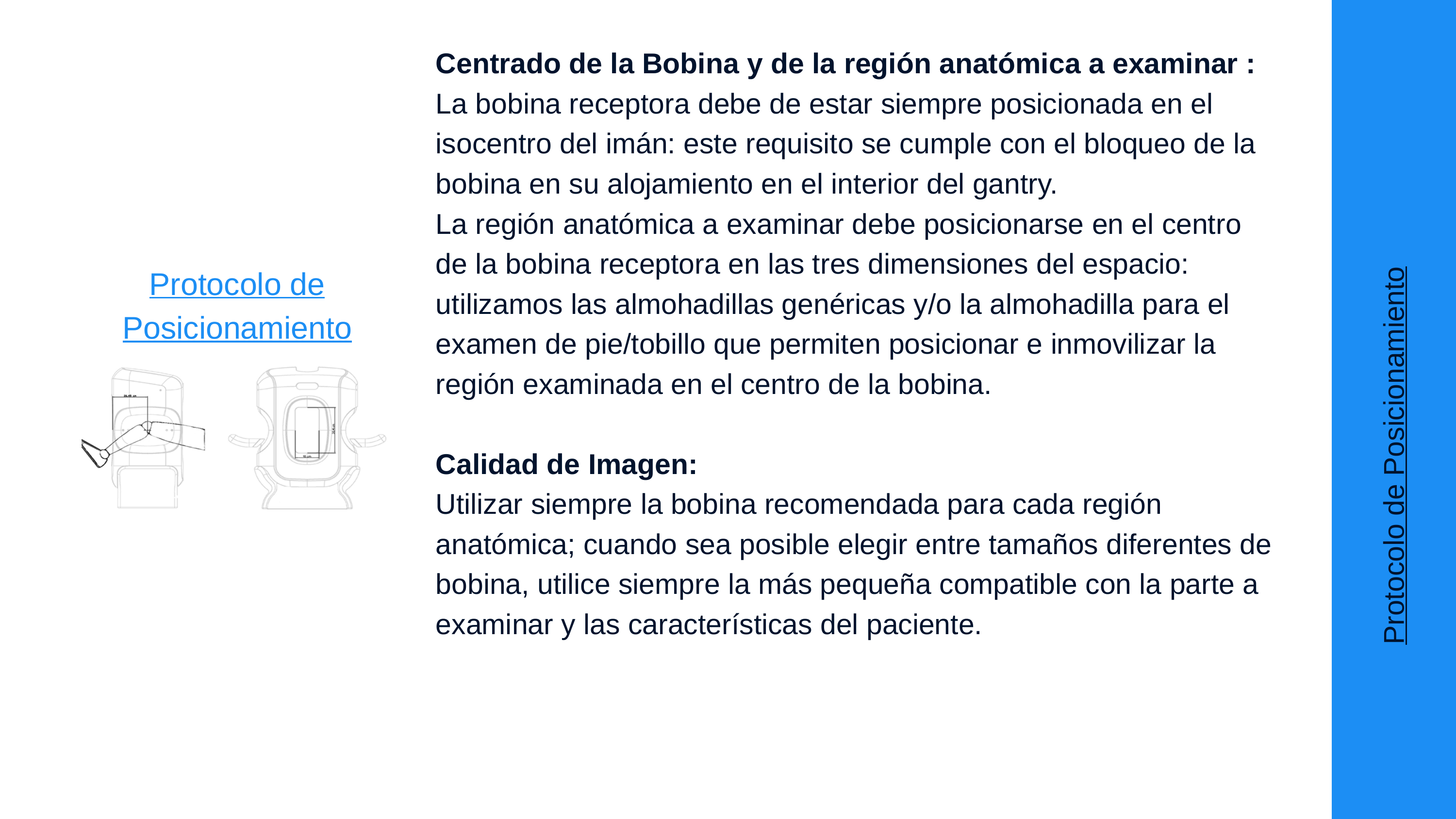

Centrado de la Bobina y de la región anatómica a examinar :
La bobina receptora debe de estar siempre posicionada en el isocentro del imán: este requisito se cumple con el bloqueo de la bobina en su alojamiento en el interior del gantry.
La región anatómica a examinar debe posicionarse en el centro de la bobina receptora en las tres dimensiones del espacio: utilizamos las almohadillas genéricas y/o la almohadilla para el examen de pie/tobillo que permiten posicionar e inmovilizar la región examinada en el centro de la bobina.

Calidad de Imagen:
Utilizar siempre la bobina recomendada para cada región anatómica; cuando sea posible elegir entre tamaños diferentes de bobina, utilice siempre la más pequeña compatible con la parte a examinar y las características del paciente.

Protocolo de Posicionamiento

Protocolo de Posicionamiento